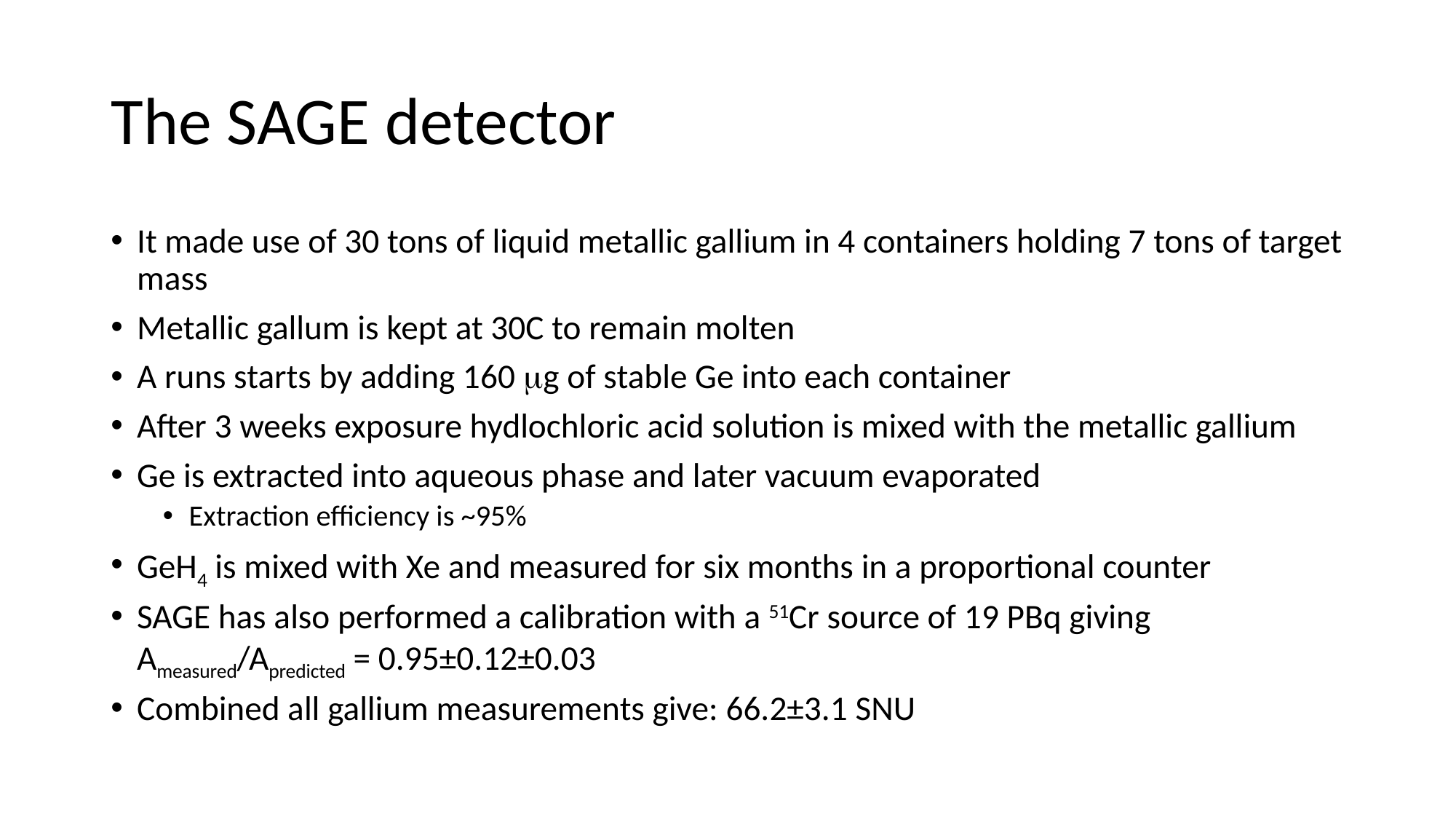

# The SAGE detector
It made use of 30 tons of liquid metallic gallium in 4 containers holding 7 tons of target mass
Metallic gallum is kept at 30C to remain molten
A runs starts by adding 160 μg of stable Ge into each container
After 3 weeks exposure hydlochloric acid solution is mixed with the metallic gallium
Ge is extracted into aqueous phase and later vacuum evaporated
Extraction efficiency is ~95%
GeH4 is mixed with Xe and measured for six months in a proportional counter
SAGE has also performed a calibration with a 51Cr source of 19 PBq giving Ameasured/Apredicted = 0.95±0.12±0.03
Combined all gallium measurements give: 66.2±3.1 SNU